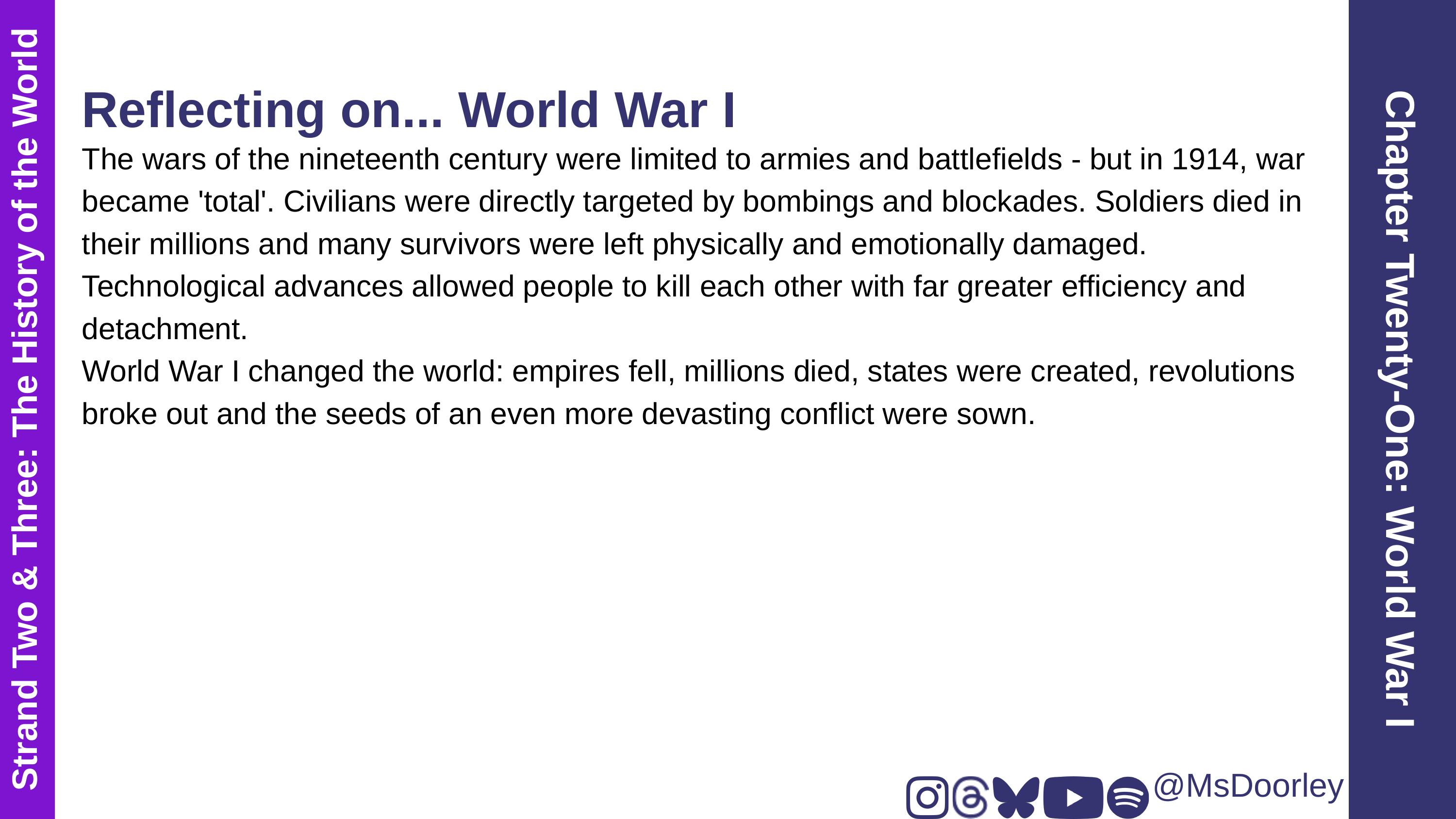

Reflecting on... World War I
The wars of the nineteenth century were limited to armies and battlefields - but in 1914, war became 'total'. Civilians were directly targeted by bombings and blockades. Soldiers died in their millions and many survivors were left physically and emotionally damaged. Technological advances allowed people to kill each other with far greater efficiency and detachment.
World War I changed the world: empires fell, millions died, states were created, revolutions broke out and the seeds of an even more devasting conflict were sown.
Chapter Twenty-One: World War I
Strand Two & Three: The History of the World

@MsDoorley